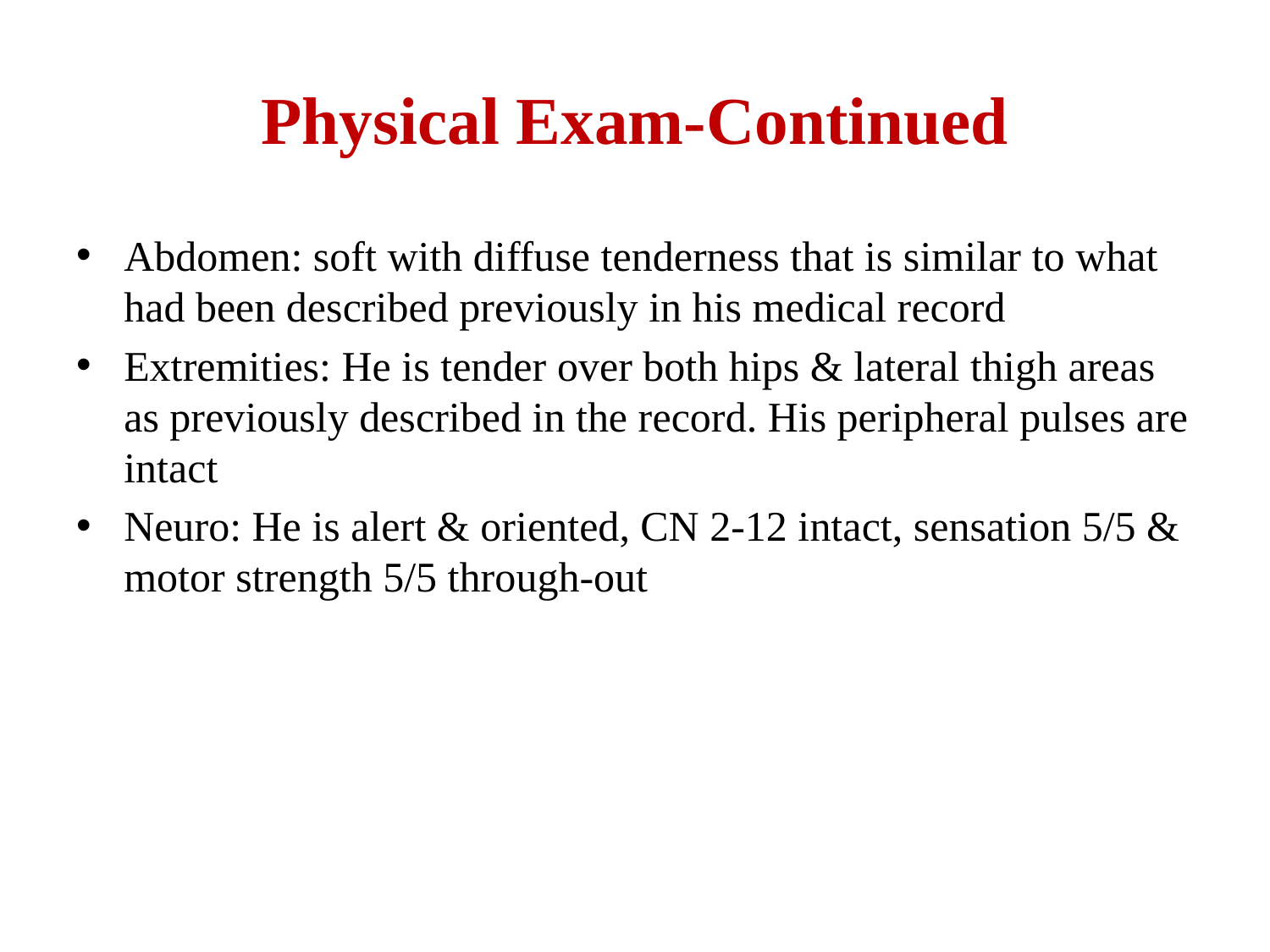

# Physical Exam-Continued
Abdomen: soft with diffuse tenderness that is similar to what had been described previously in his medical record
Extremities: He is tender over both hips & lateral thigh areas as previously described in the record. His peripheral pulses are intact
Neuro: He is alert & oriented, CN 2-12 intact, sensation 5/5 & motor strength 5/5 through-out